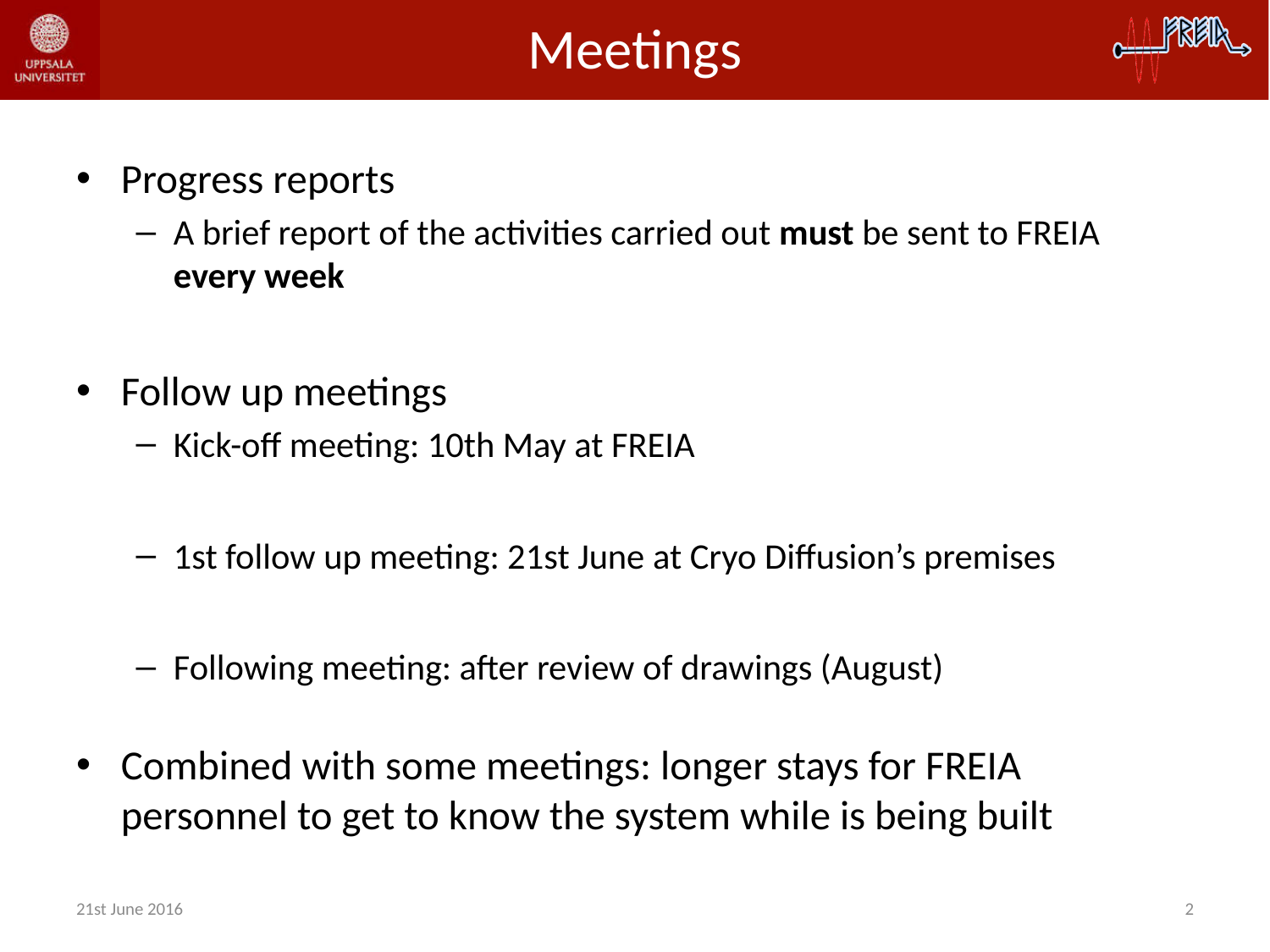

# Meetings
Progress reports
A brief report of the activities carried out must be sent to FREIA  every week

Follow up meetings
Kick-off meeting: 10th May at FREIA

1st follow up meeting: 21st June at Cryo Diffusion’s premises

Following meeting: after review of drawings (August)

Combined with some meetings: longer stays for FREIA personnel to get to know the system while is being built
21st June 2016
2